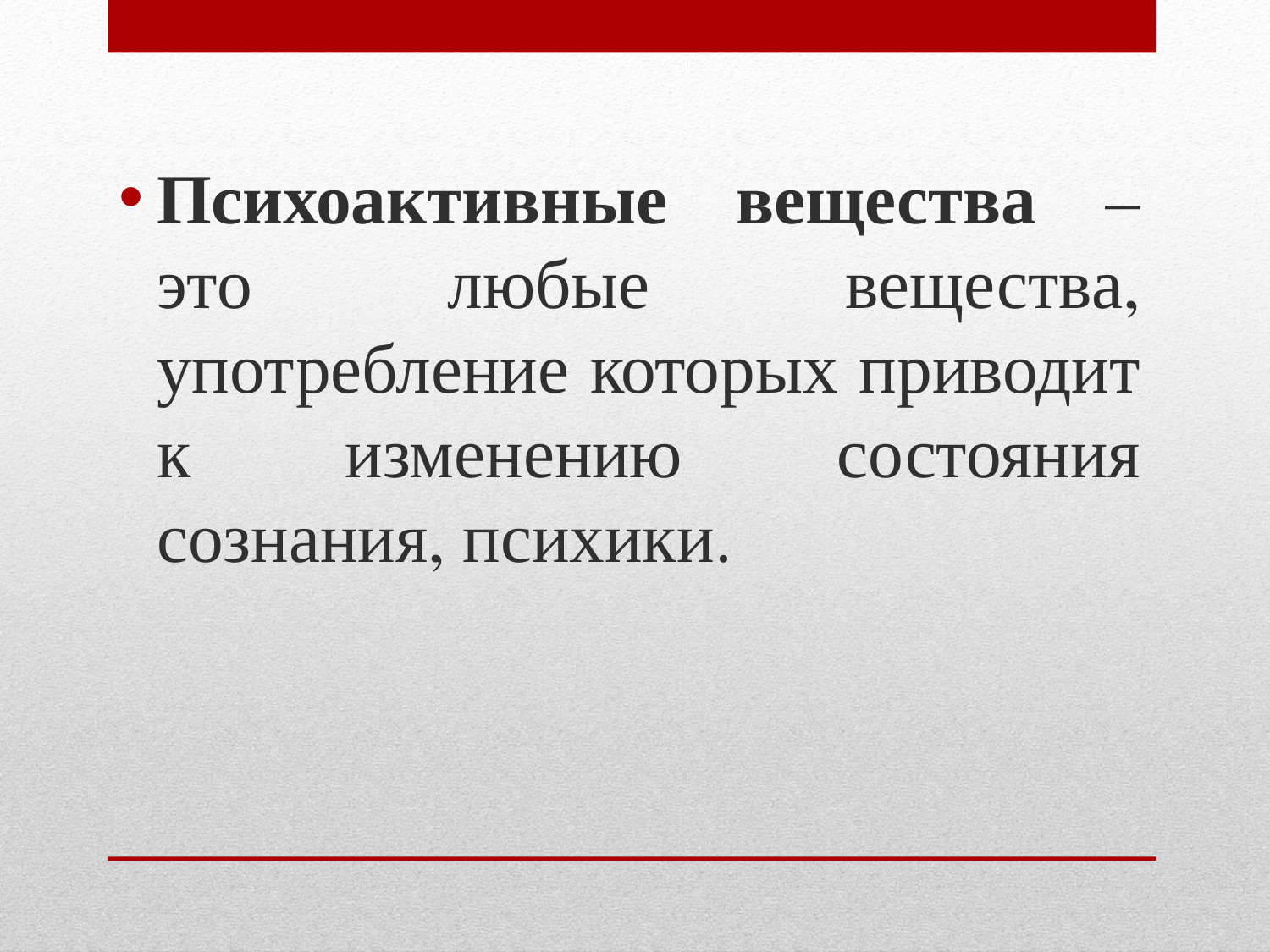

Психоактивные вещества – это любые вещества, употребление которых приводит к изменению состояния сознания, психики.
#